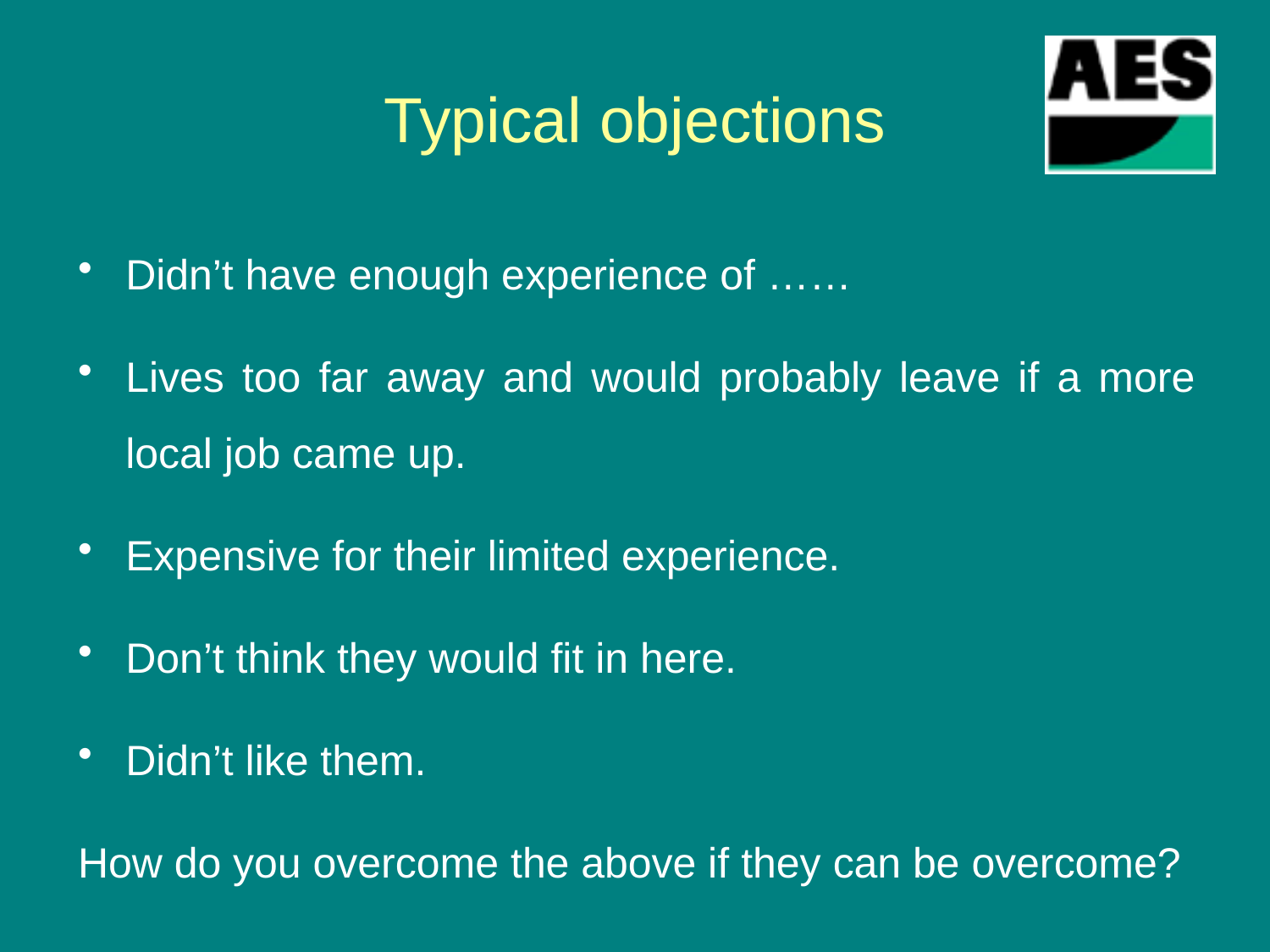

# Typical objections
Didn’t have enough experience of ……
Lives too far away and would probably leave if a more local job came up.
Expensive for their limited experience.
Don’t think they would fit in here.
Didn’t like them.
How do you overcome the above if they can be overcome?